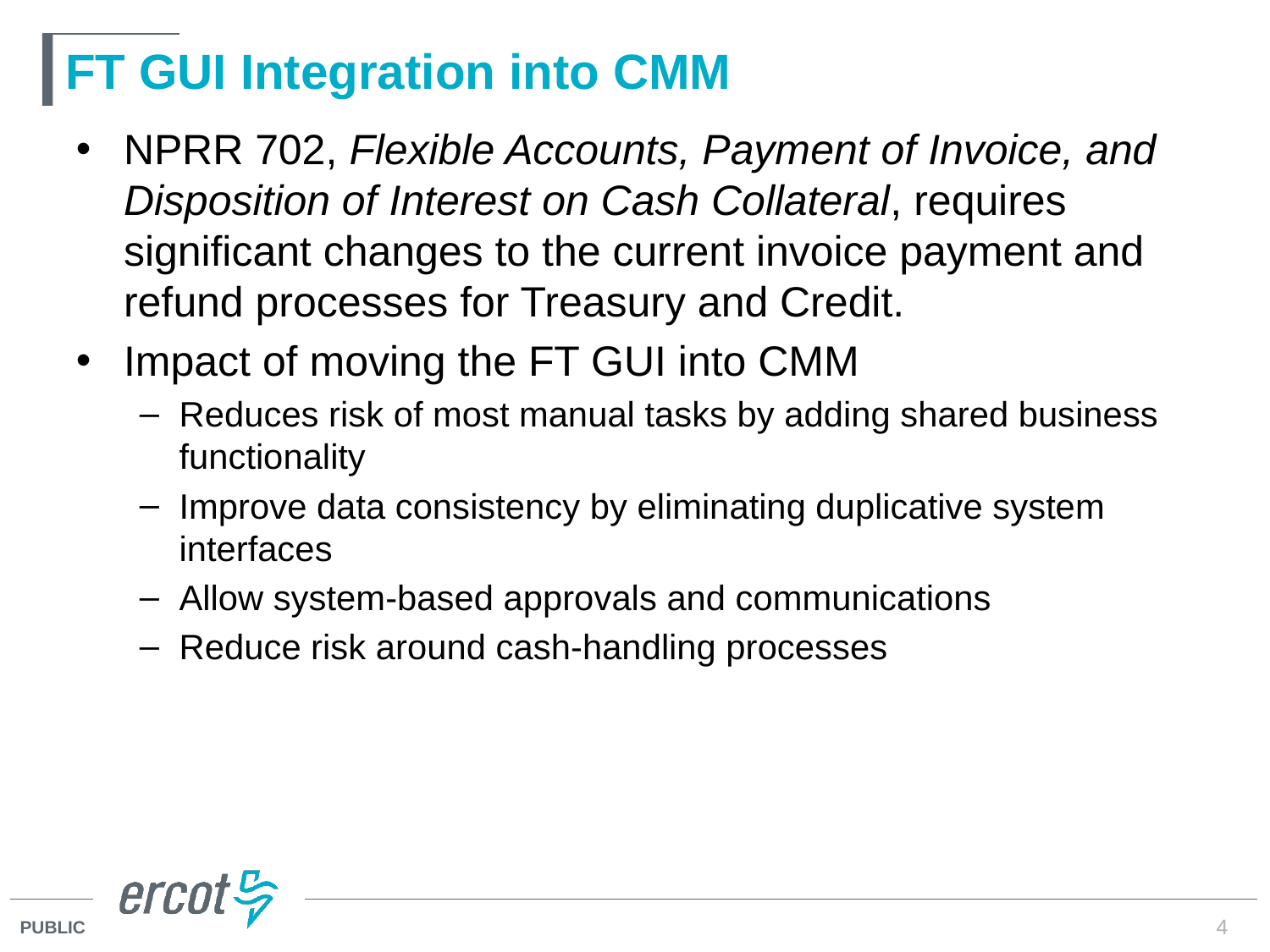

# FT GUI Integration into CMM
NPRR 702, Flexible Accounts, Payment of Invoice, and Disposition of Interest on Cash Collateral, requires significant changes to the current invoice payment and refund processes for Treasury and Credit.
Impact of moving the FT GUI into CMM
Reduces risk of most manual tasks by adding shared business functionality
Improve data consistency by eliminating duplicative system interfaces
Allow system-based approvals and communications
Reduce risk around cash-handling processes

4